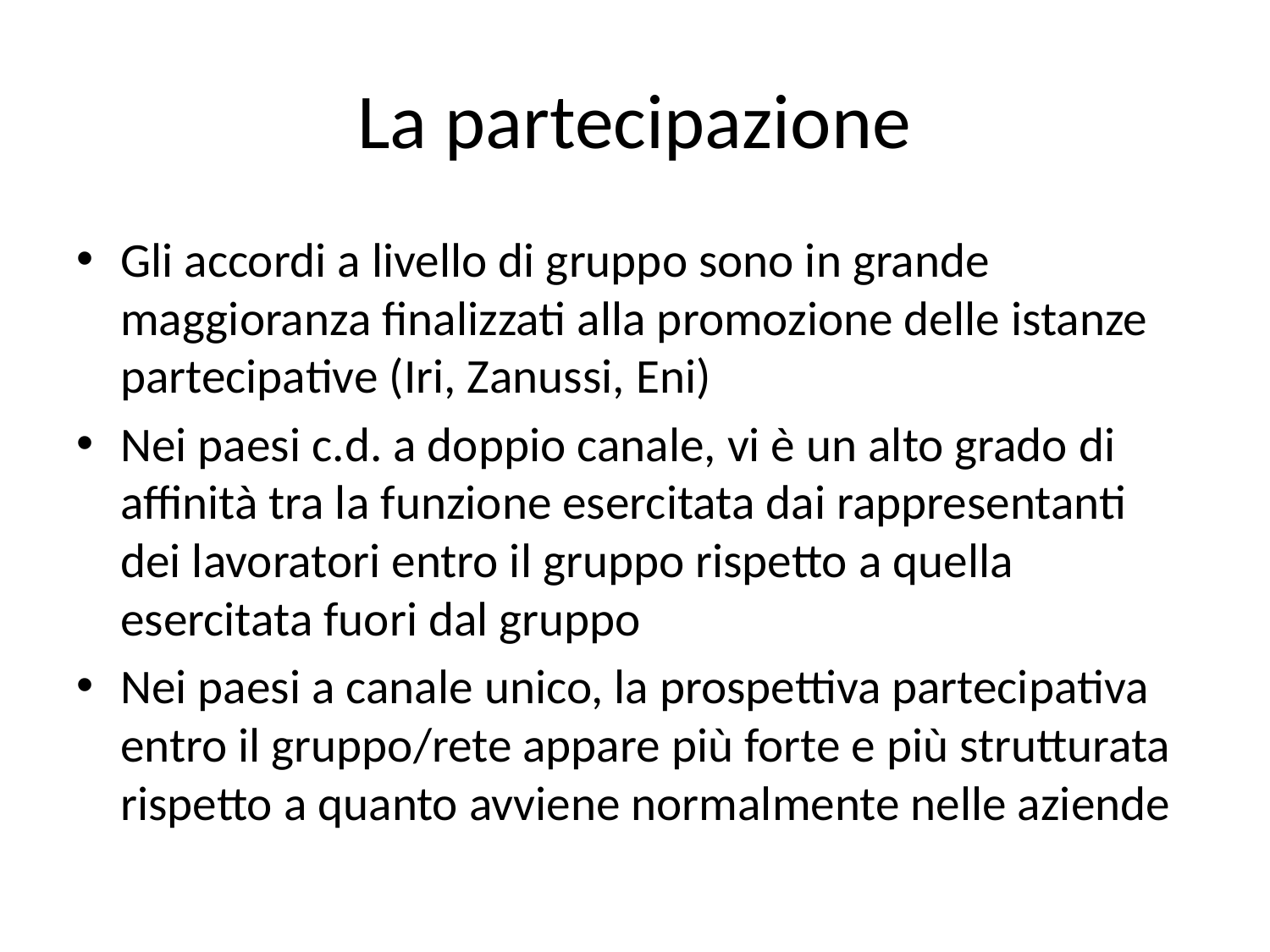

# La partecipazione
Gli accordi a livello di gruppo sono in grande maggioranza finalizzati alla promozione delle istanze partecipative (Iri, Zanussi, Eni)
Nei paesi c.d. a doppio canale, vi è un alto grado di affinità tra la funzione esercitata dai rappresentanti dei lavoratori entro il gruppo rispetto a quella esercitata fuori dal gruppo
Nei paesi a canale unico, la prospettiva partecipativa entro il gruppo/rete appare più forte e più strutturata rispetto a quanto avviene normalmente nelle aziende